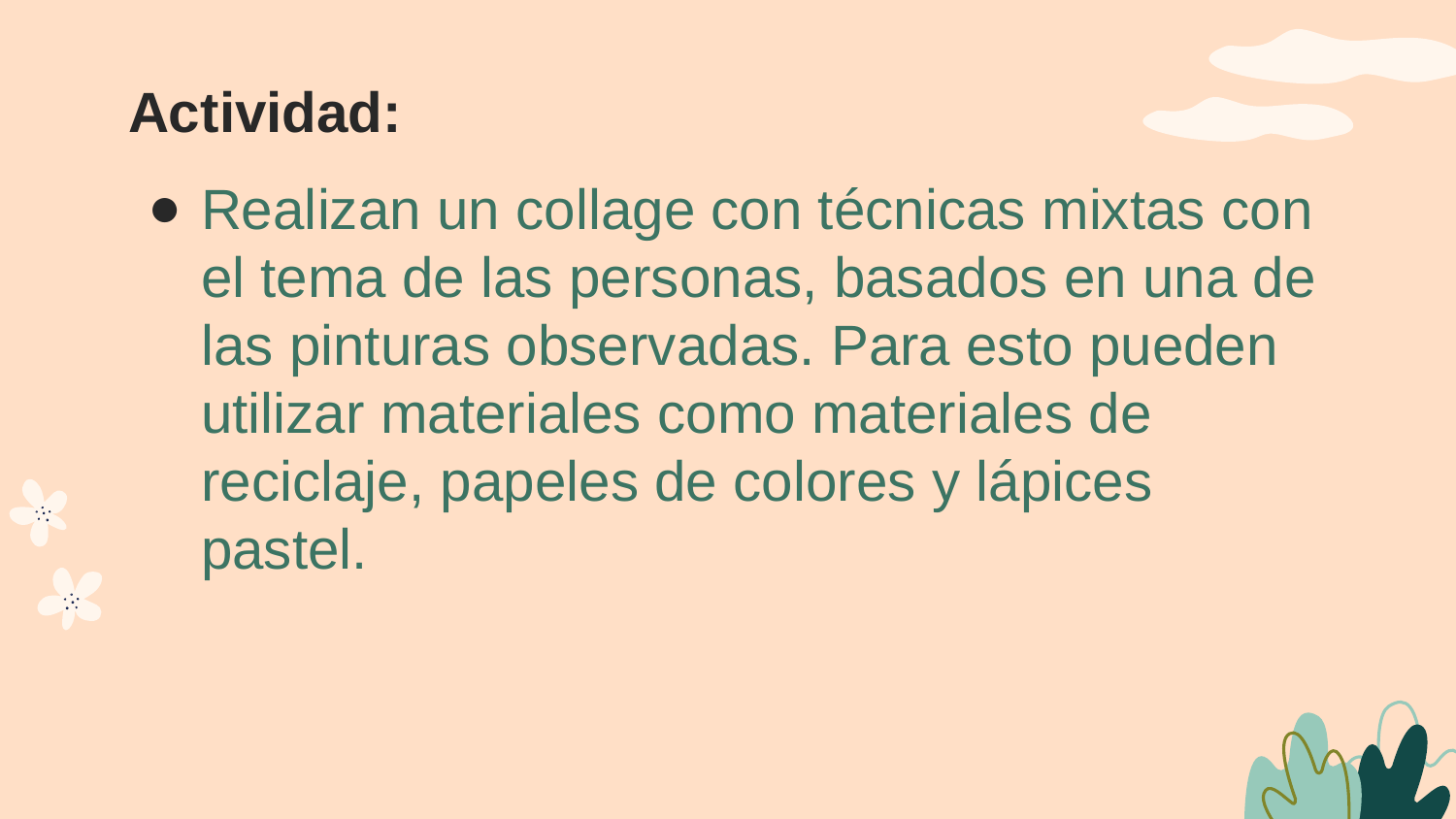

# Actividad:
Realizan un collage con técnicas mixtas con el tema de las personas, basados en una de las pinturas observadas. Para esto pueden utilizar materiales como materiales de reciclaje, papeles de colores y lápices pastel.